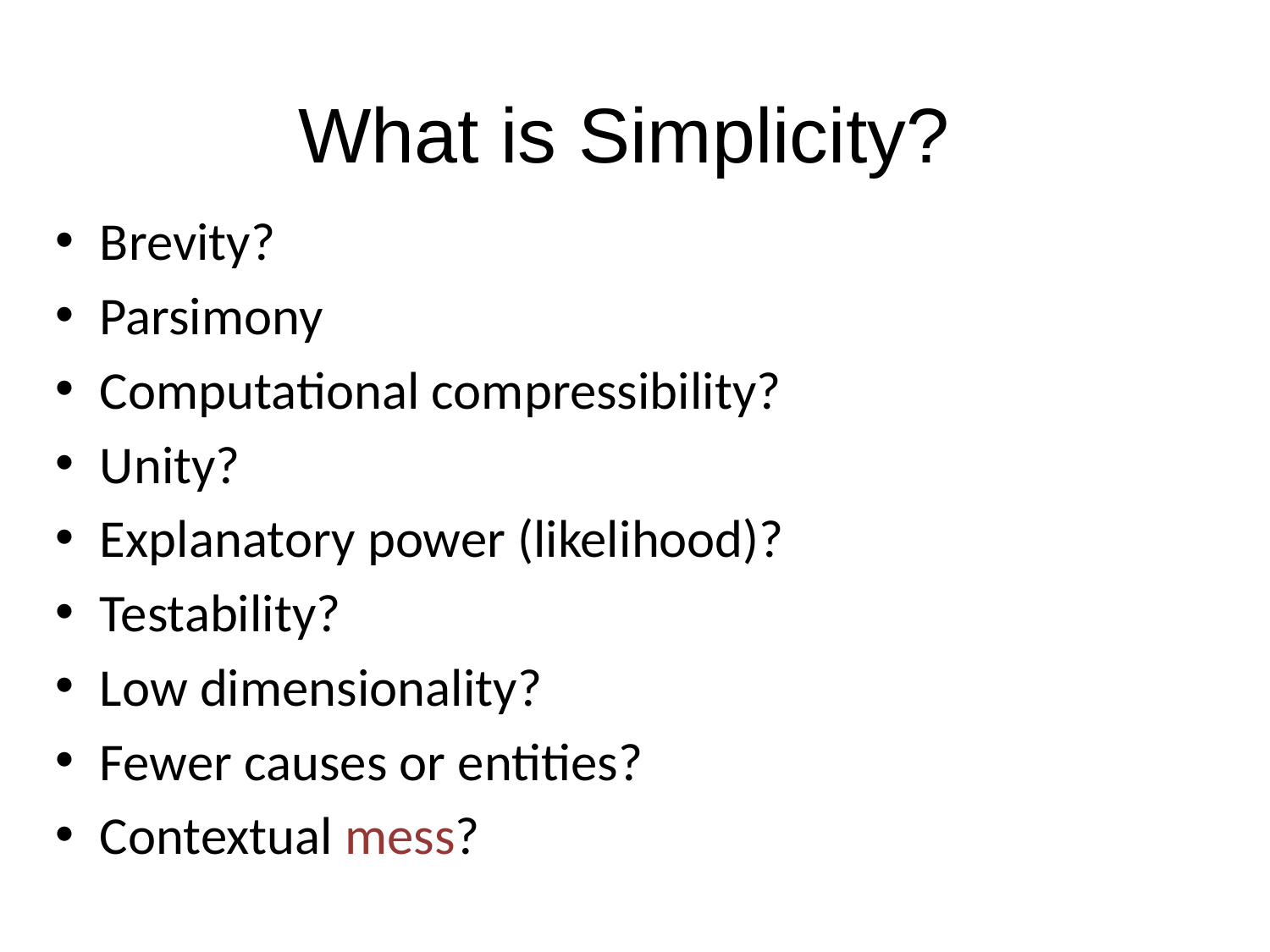

# What is Simplicity?
Brevity?
Parsimony
Computational compressibility?
Unity?
Explanatory power (likelihood)?
Testability?
Low dimensionality?
Fewer causes or entities?
Contextual mess?